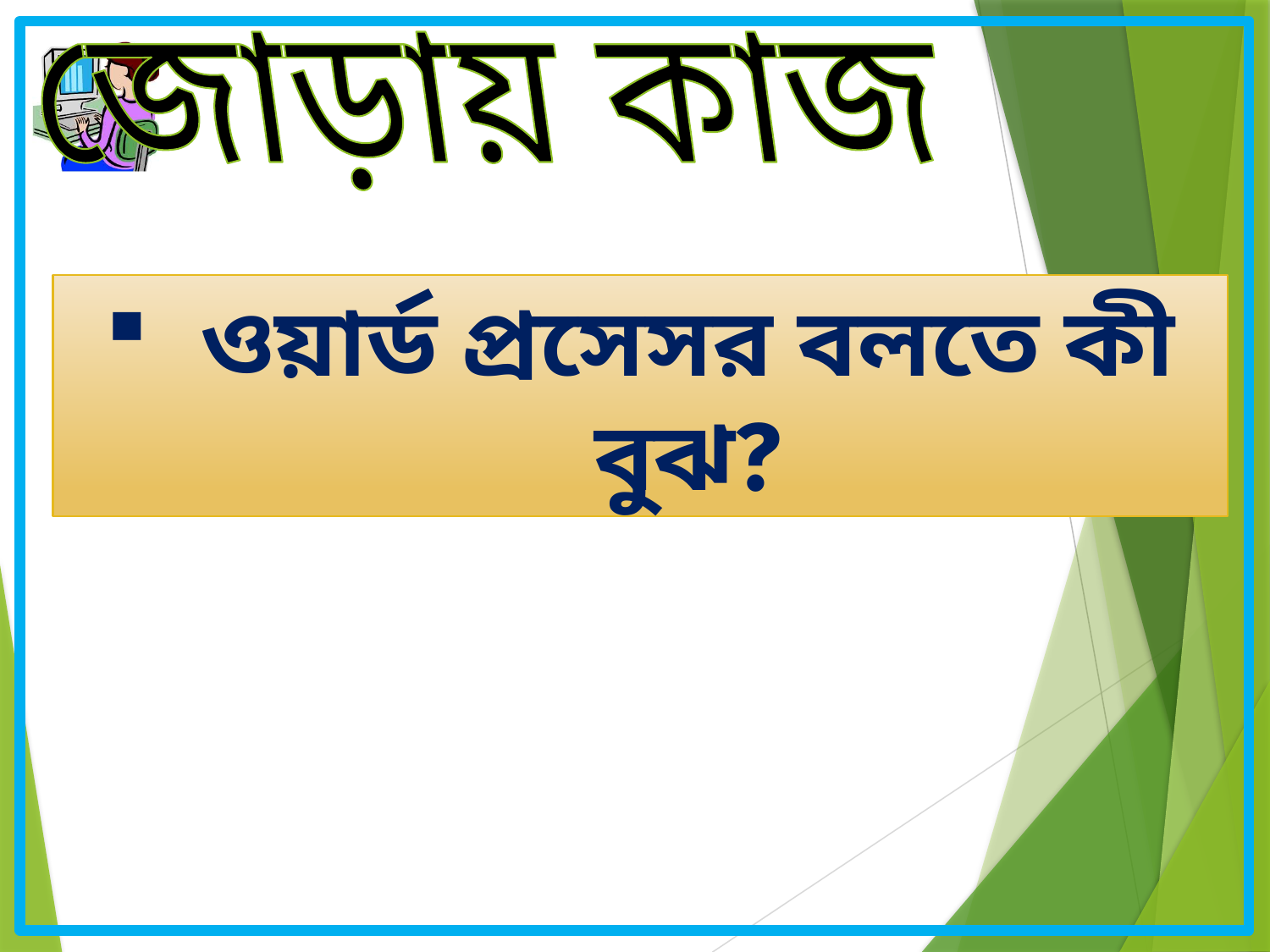

জোড়ায় কাজ
ওয়ার্ড প্রসেসর বলতে কী বুঝ?